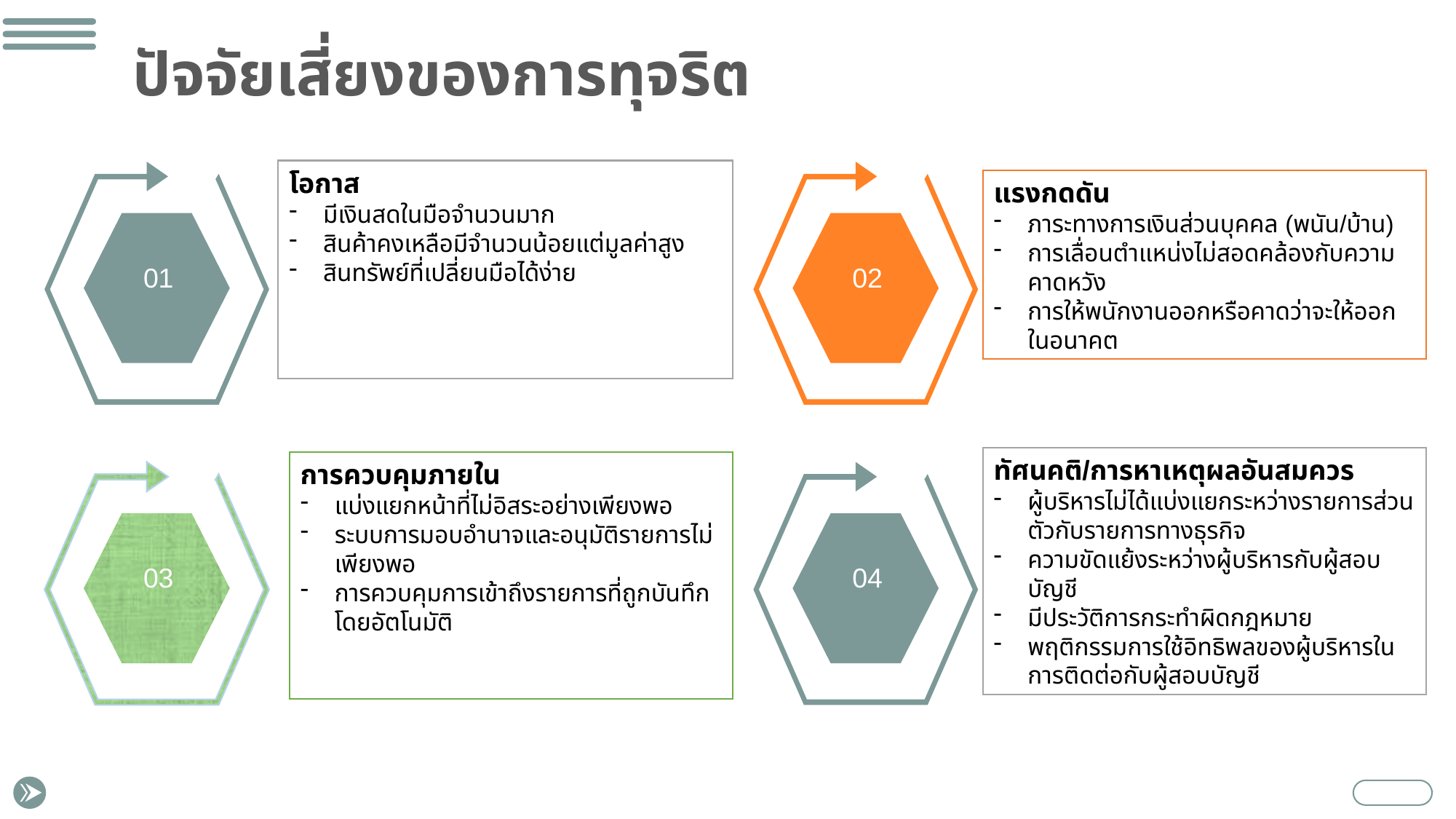

# ปัจจัยเสี่ยงของการทุจริต
โอกาส
มีเงินสดในมือจำนวนมาก
สินค้าคงเหลือมีจำนวนน้อยแต่มูลค่าสูง
สินทรัพย์ที่เปลี่ยนมือได้ง่าย

01

03

02

04
แรงกดดัน
ภาระทางการเงินส่วนบุคคล (พนัน/บ้าน)
การเลื่อนตำแหน่งไม่สอดคล้องกับความคาดหวัง
การให้พนักงานออกหรือคาดว่าจะให้ออกในอนาคต
ทัศนคติ/การหาเหตุผลอันสมควร
ผู้บริหารไม่ได้แบ่งแยกระหว่างรายการส่วนตัวกับรายการทางธุรกิจ
ความขัดแย้งระหว่างผู้บริหารกับผู้สอบบัญชี
มีประวัติการกระทำผิดกฎหมาย
พฤติกรรมการใช้อิทธิพลของผู้บริหารในการติดต่อกับผู้สอบบัญชี
การควบคุมภายใน
แบ่งแยกหน้าที่ไม่อิสระอย่างเพียงพอ
ระบบการมอบอำนาจและอนุมัติรายการไม่เพียงพอ
การควบคุมการเข้าถึงรายการที่ถูกบันทึกโดยอัตโนมัติ